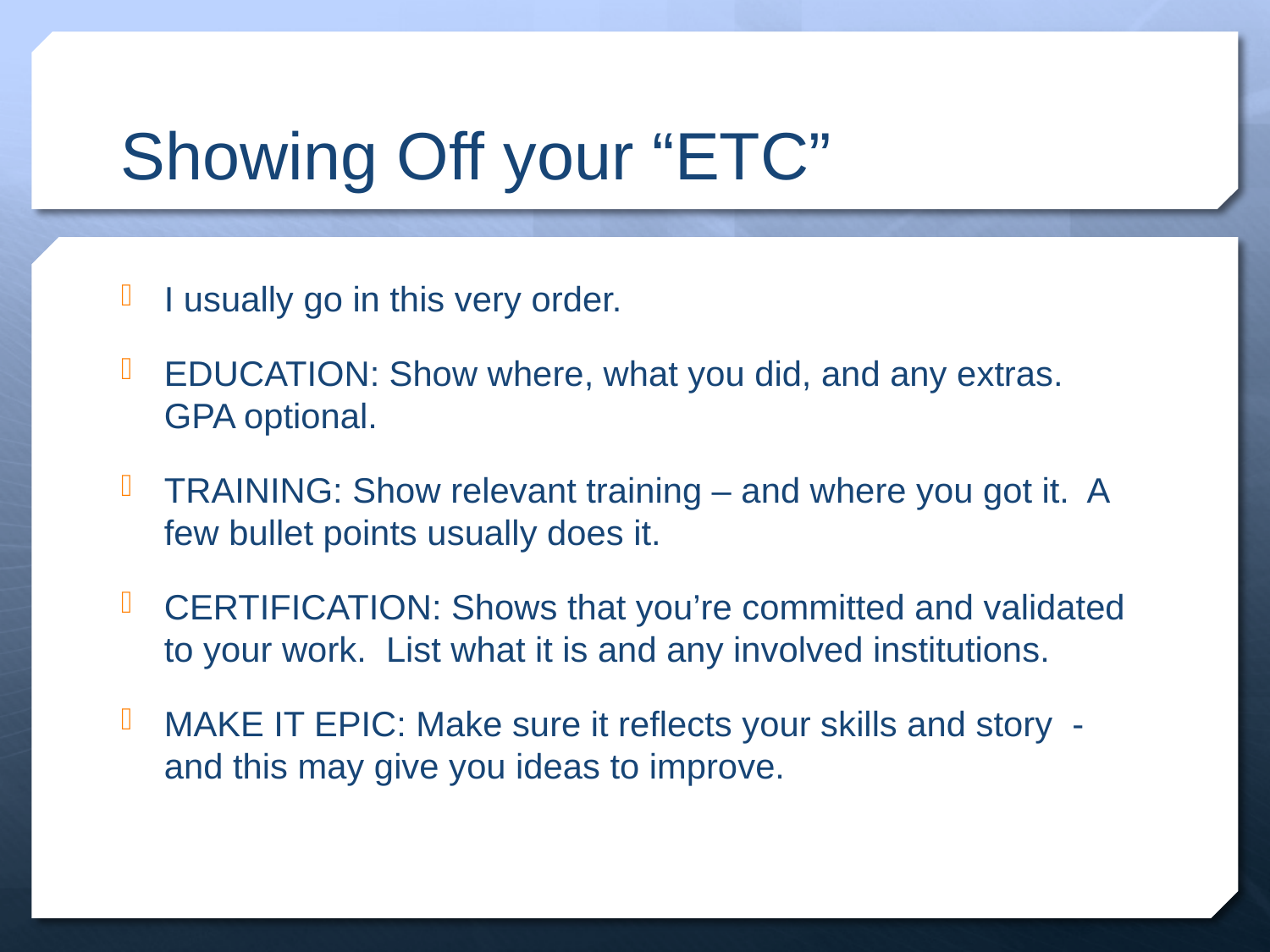

# Showing Off your “ETC”
I usually go in this very order.
EDUCATION: Show where, what you did, and any extras.  GPA optional.
TRAINING: Show relevant training – and where you got it.  A few bullet points usually does it.
CERTIFICATION: Shows that you’re committed and validated to your work.  List what it is and any involved institutions.
MAKE IT EPIC: Make sure it reflects your skills and story  - and this may give you ideas to improve.